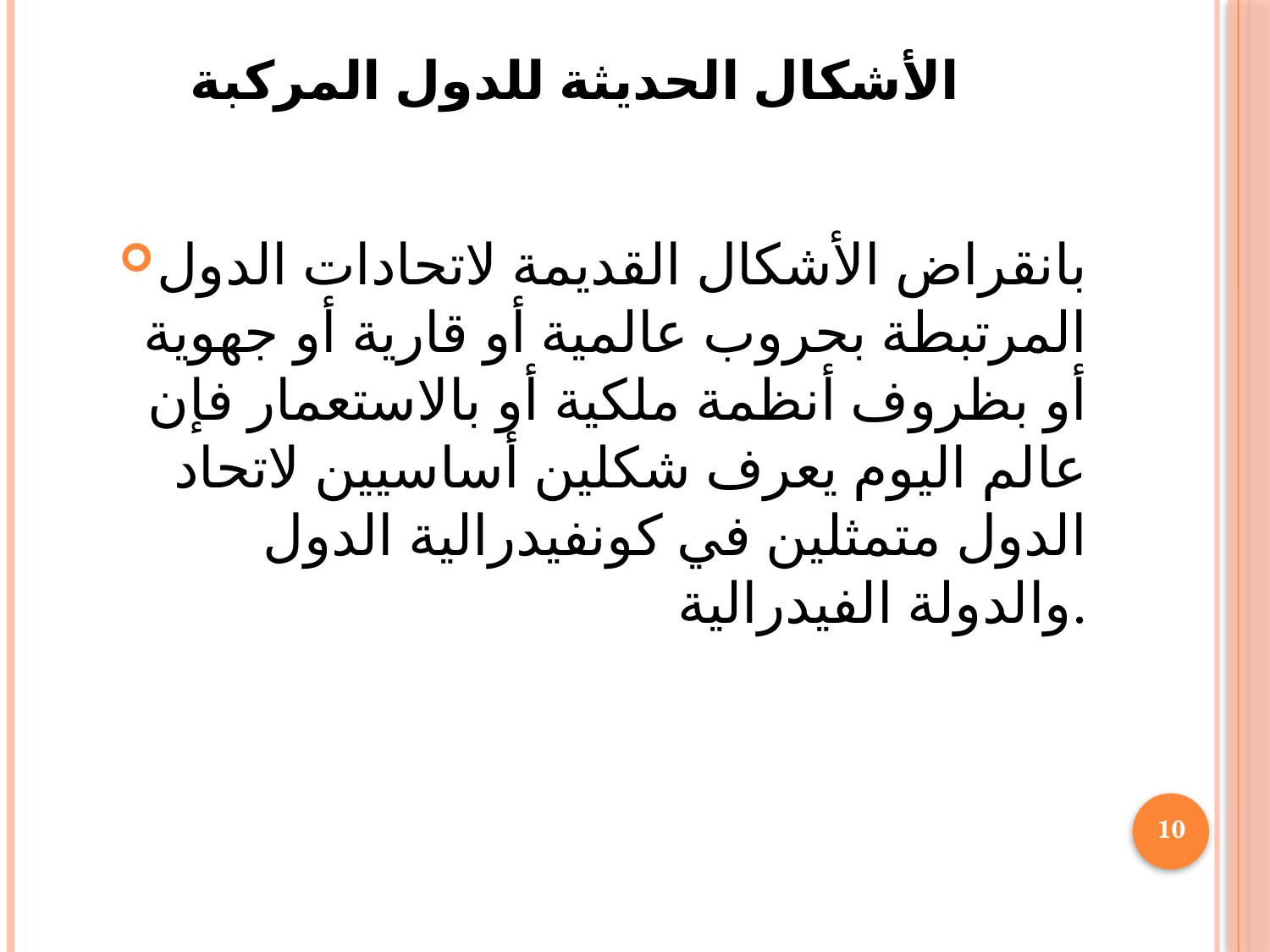

# الأشكال الحديثة للدول المركبة
بانقراض الأشكال القديمة لاتحادات الدول المرتبطة بحروب عالمية أو قارية أو جهوية أو بظروف أنظمة ملكية أو بالاستعمار فإن عالم اليوم يعرف شكلين أساسيين لاتحاد الدول متمثلين في كونفيدرالية الدول والدولة الفيدرالية.

10